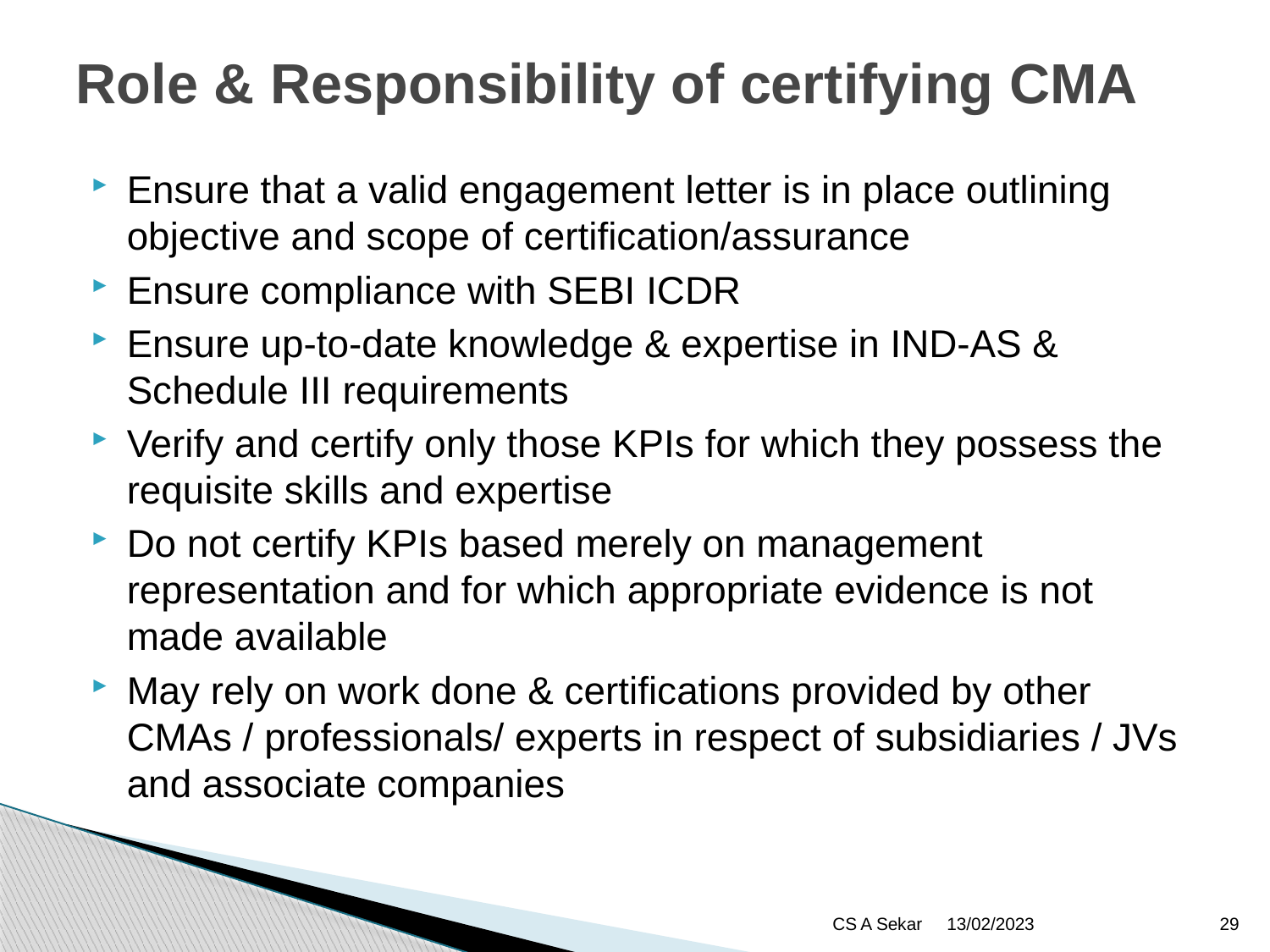

# Role & Responsibility of certifying CMA
Ensure that a valid engagement letter is in place outlining objective and scope of certification/assurance
Ensure compliance with SEBI ICDR
Ensure up-to-date knowledge & expertise in IND-AS & Schedule III requirements
Verify and certify only those KPIs for which they possess the requisite skills and expertise
Do not certify KPIs based merely on management representation and for which appropriate evidence is not made available
May rely on work done & certifications provided by other CMAs / professionals/ experts in respect of subsidiaries / JVs and associate companies
CS A Sekar
13/02/2023
29